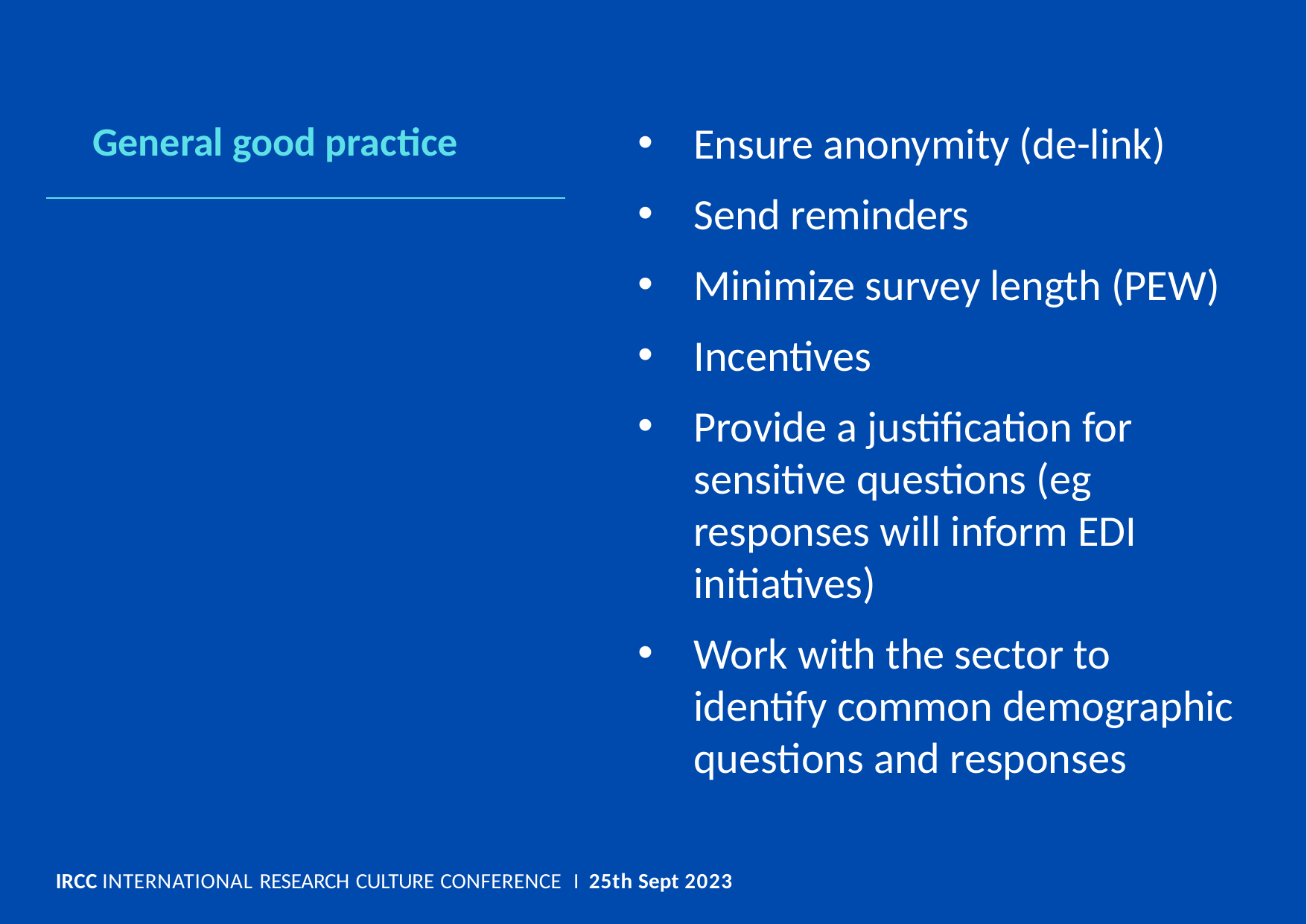

General good practice
Ensure anonymity (de-link)
Send reminders
Minimize survey length (PEW)
Incentives
Provide a justification for sensitive questions (eg responses will inform EDI initiatives)
Work with the sector to identify common demographic questions and responses

IRCC INTERNATIONAL RESEARCH CULTURE CONFERENCE  I  25th Sept 2023